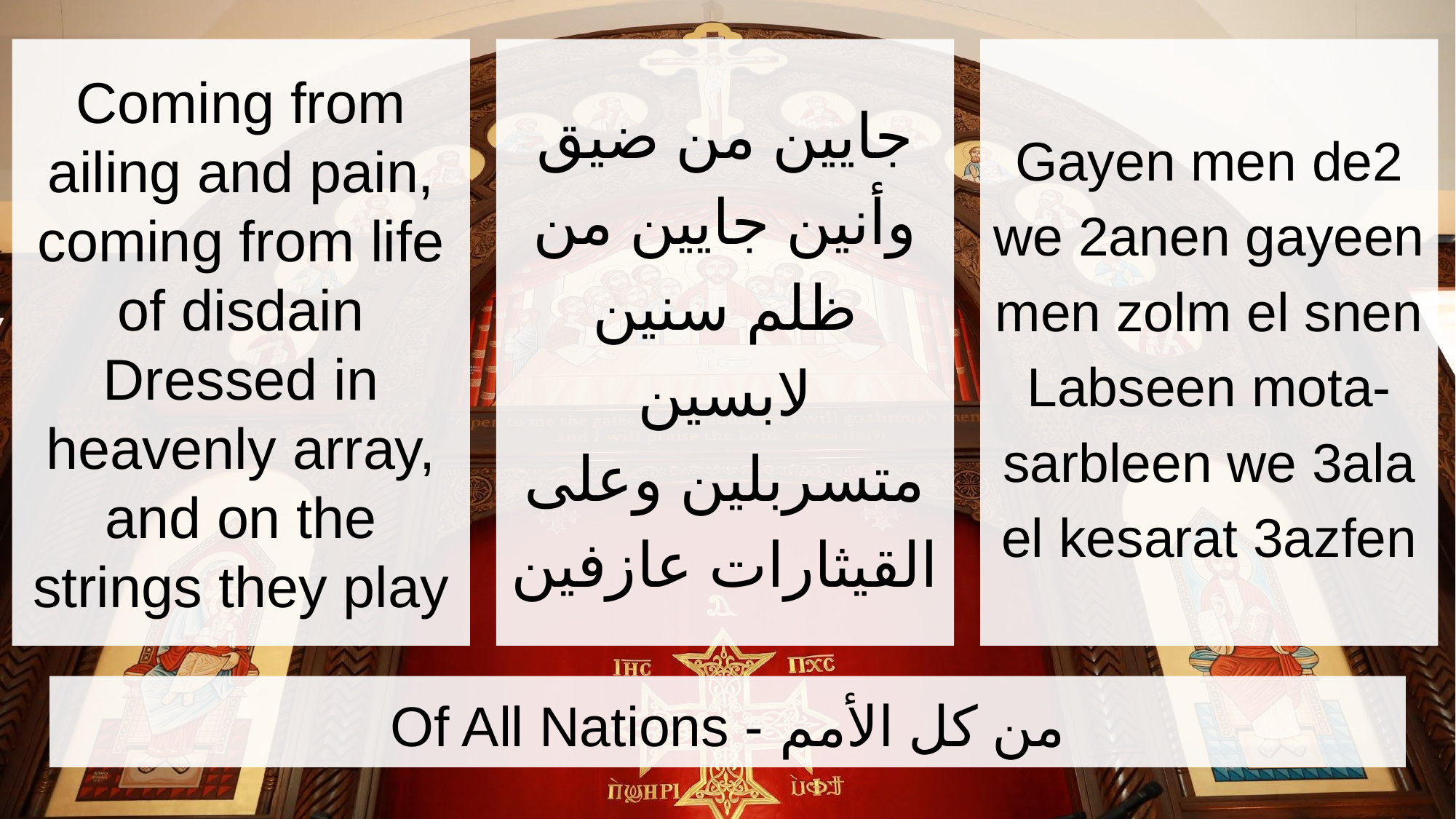

Coming from ailing and pain, coming from life of disdain
Dressed in heavenly array, and on the strings they play
جايين من ضيق وأنين جايين من ظلم سنين
لابسين متسربلين وعلى القيثارات عازفين
Gayen men de2 we 2anen gayeen men zolm el snen
Labseen mota-sarbleen we 3ala el kesarat 3azfen
# Of All Nations - من كل الأمم